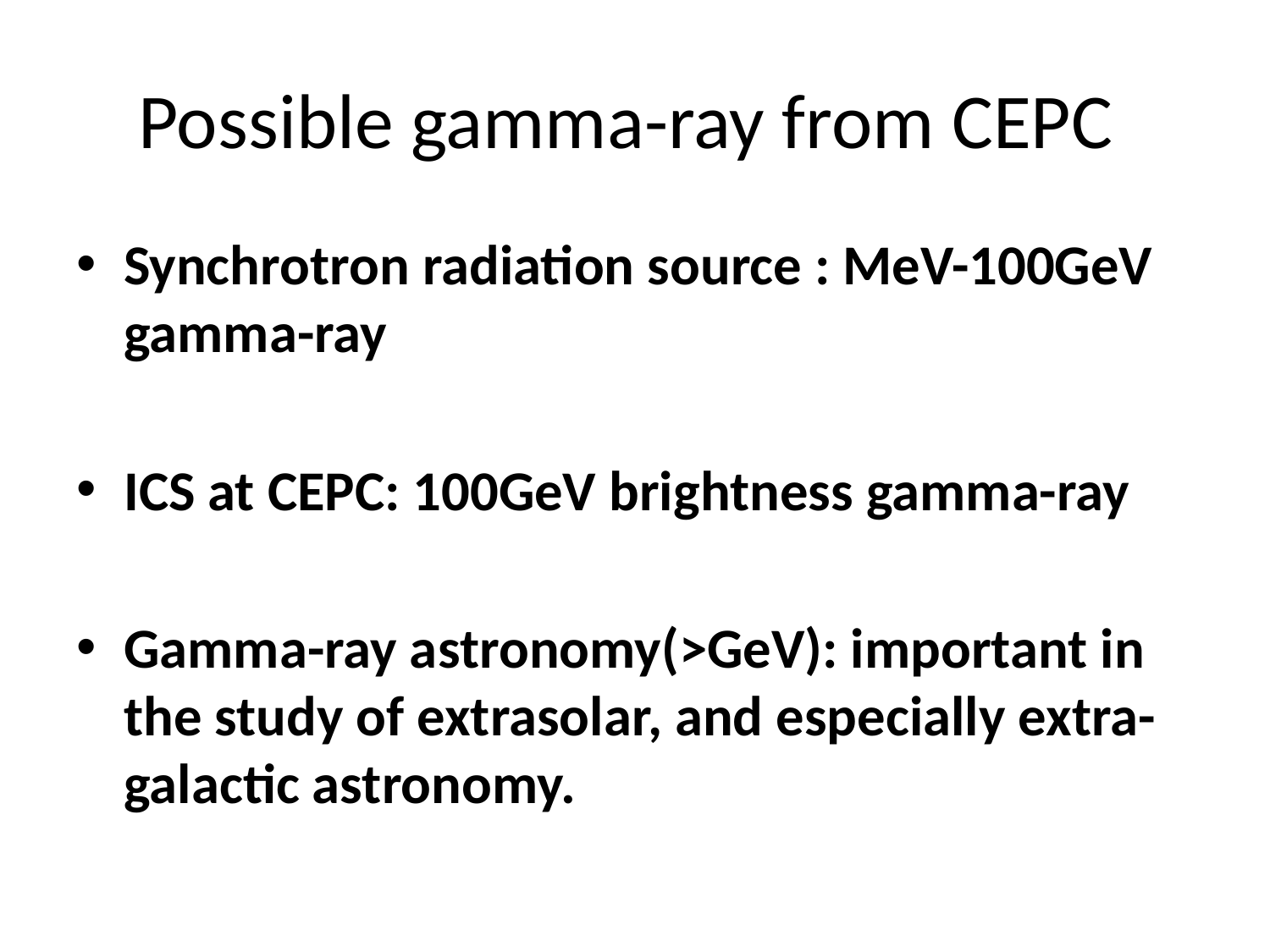

# Possible gamma-ray from CEPC
Synchrotron radiation source : MeV-100GeV gamma-ray

ICS at CEPC: 100GeV brightness gamma-ray

Gamma-ray astronomy(>GeV): important in the study of extrasolar, and especially extra-galactic astronomy.